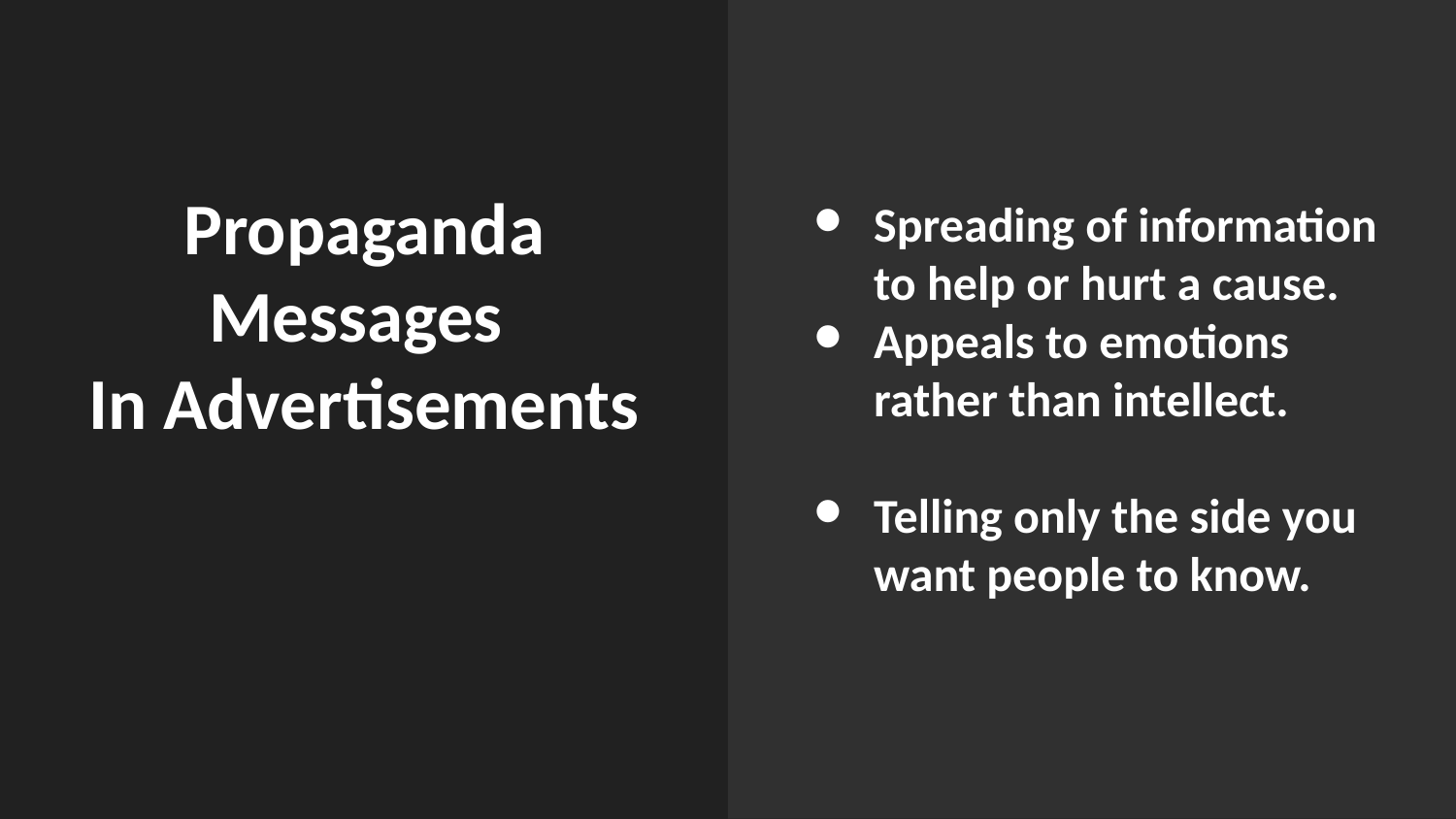

Spreading of information to help or hurt a cause.
Appeals to emotions rather than intellect.

Telling only the side you want people to know.

# Propaganda
Messages
In Advertisements